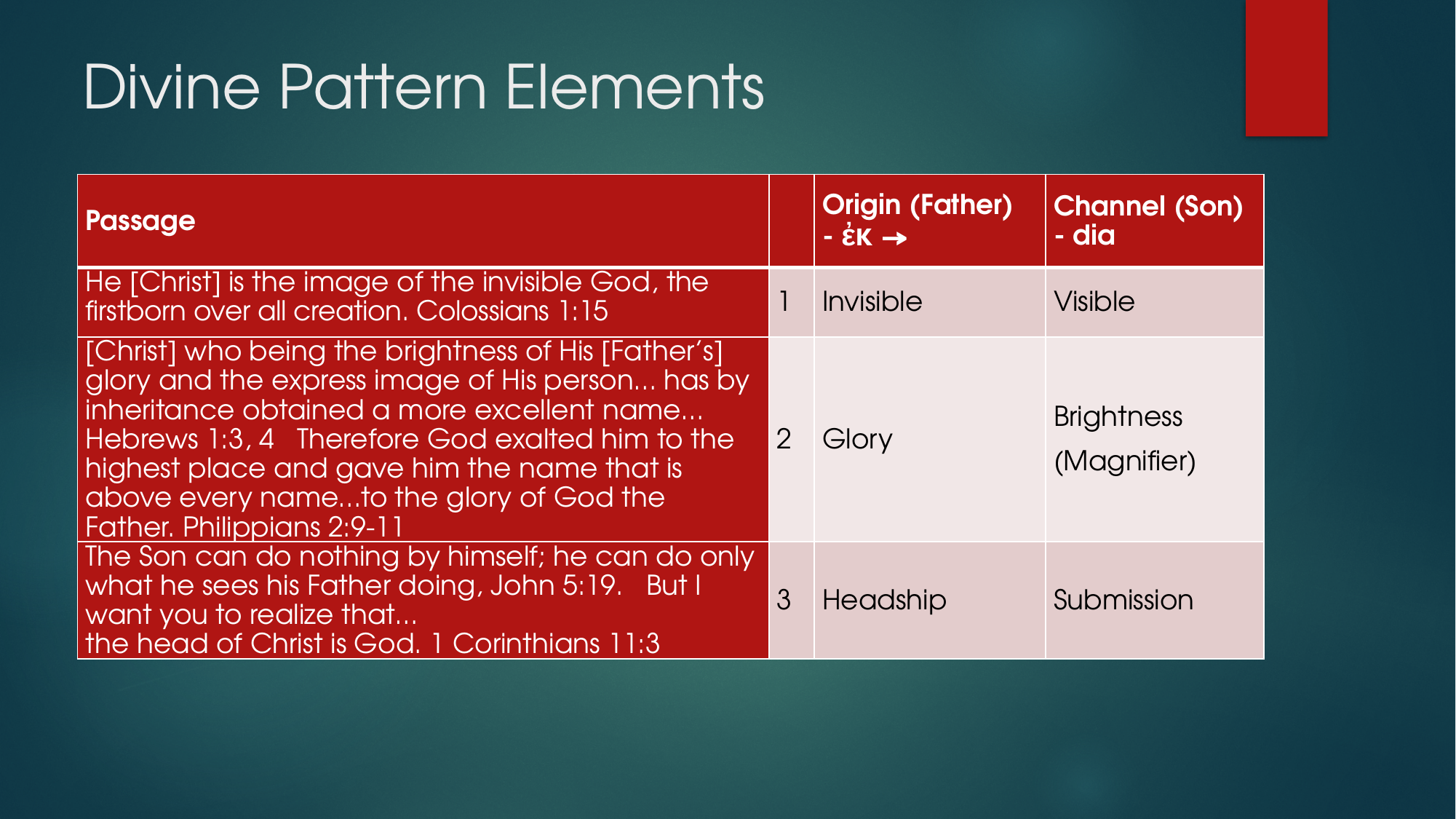

# Divine Pattern Elements
| Passage |  | Origin (Father) - ἐκ → | Channel (Son) - dia |
| --- | --- | --- | --- |
| He [Christ] is the image of the invisible God, the firstborn over all creation. Colossians 1:15 | 1 | Invisible | Visible |
| [Christ] who being the brightness of His [Father’s] glory and the express image of His person… has by inheritance obtained a more excellent name… Hebrews 1:3, 4 Therefore God exalted him to the highest place and gave him the name that is above every name…to the glory of God the Father. Philippians 2:9-11 | 2 | Glory | Brightness (Magnifier) |
| The Son can do nothing by himself; he can do only what he sees his Father doing, John 5:19. But I want you to realize that… the head of Christ is God. 1 Corinthians 11:3 | 3 | Headship | Submission |